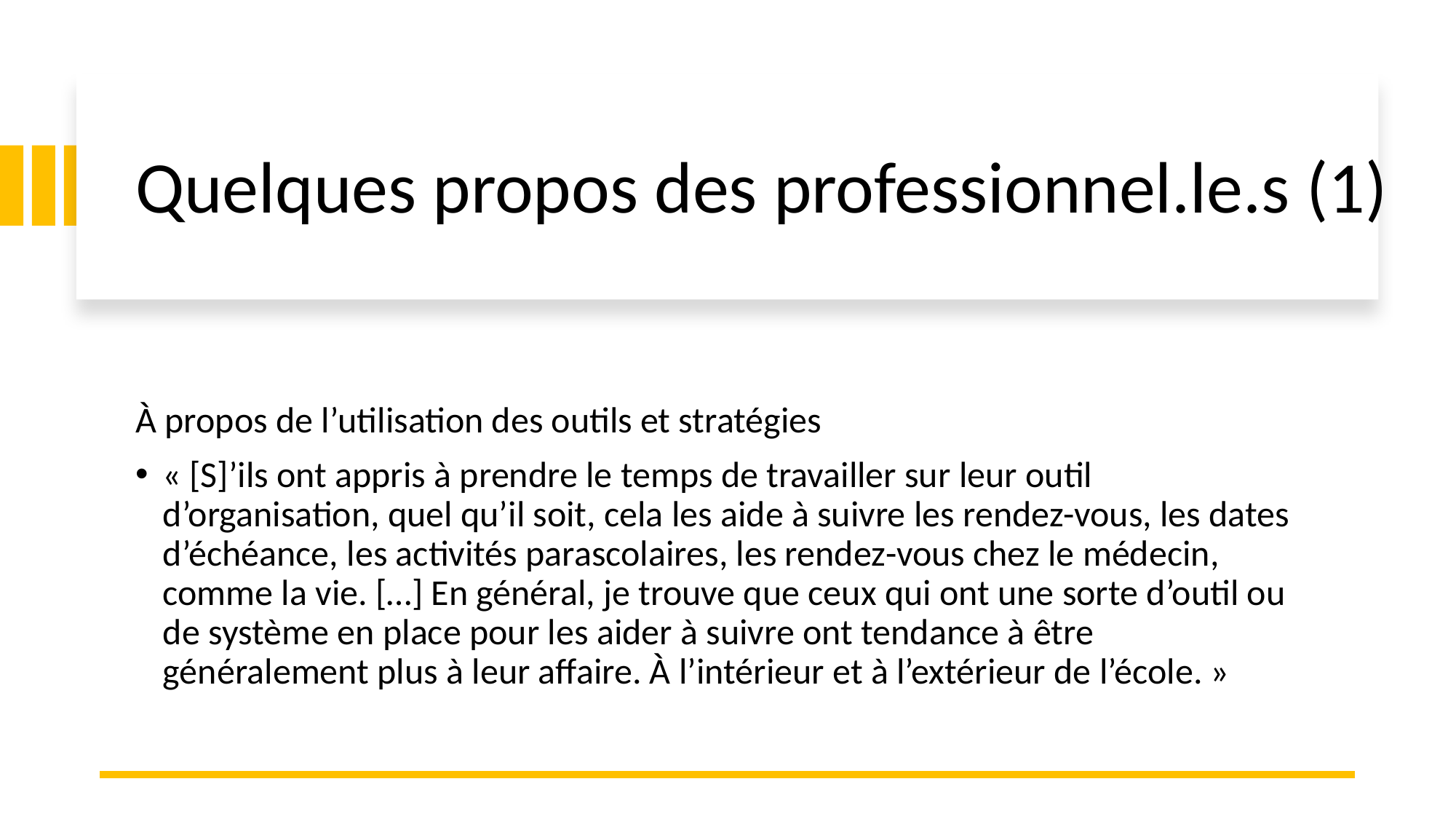

# Quelques propos des professionnel.le.s (1)

À propos de l’utilisation des outils et stratégies
« [S]’ils ont appris à prendre le temps de travailler sur leur outil d’organisation, quel qu’il soit, cela les aide à suivre les rendez-vous, les dates d’échéance, les activités parascolaires, les rendez-vous chez le médecin, comme la vie. […] En général, je trouve que ceux qui ont une sorte d’outil ou de système en place pour les aider à suivre ont tendance à être généralement plus à leur affaire. À l’intérieur et à l’extérieur de l’école. »